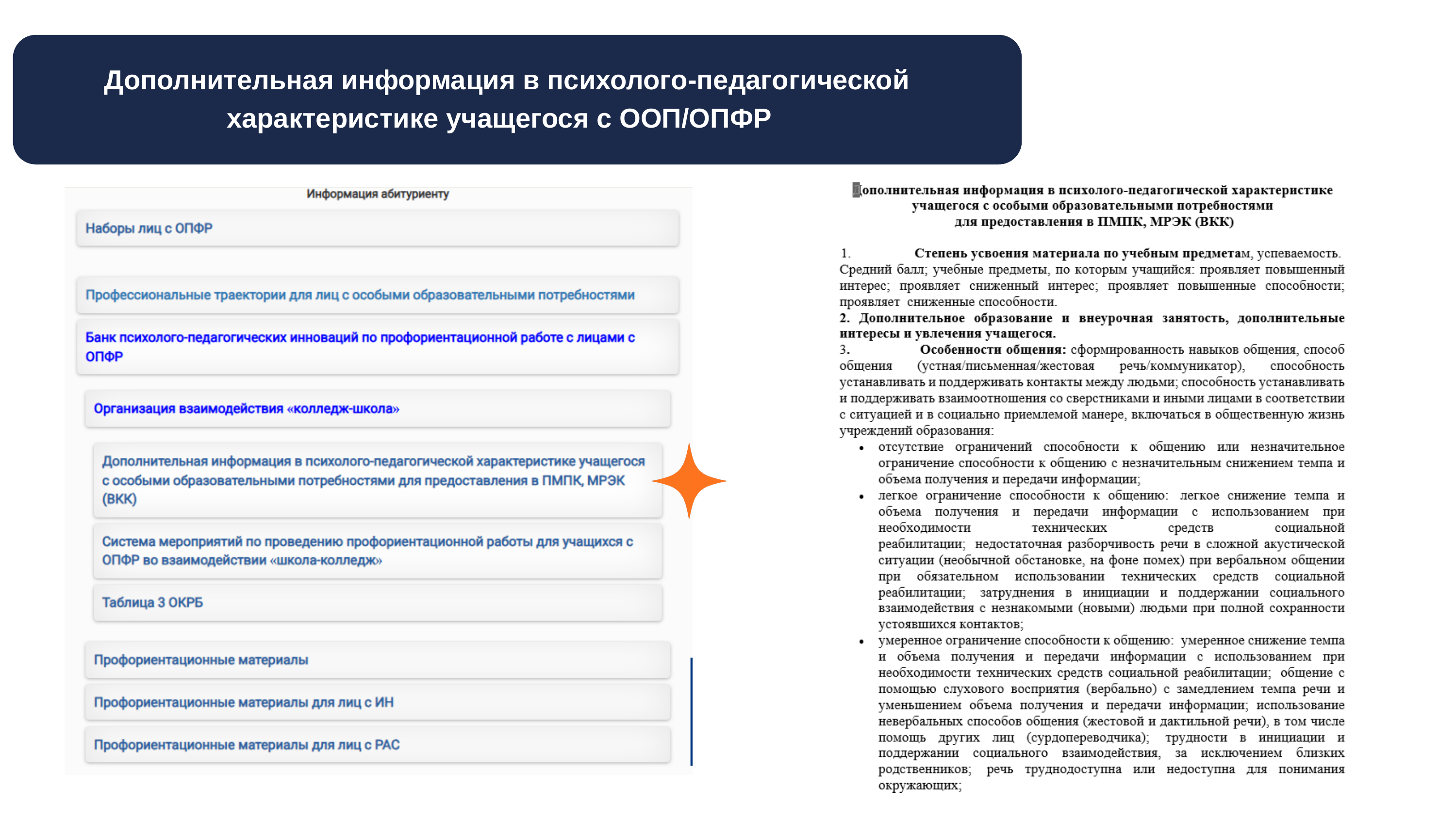

Дополнительная информация в психолого-педагогической характеристике учащегося с ООП/ОПФР